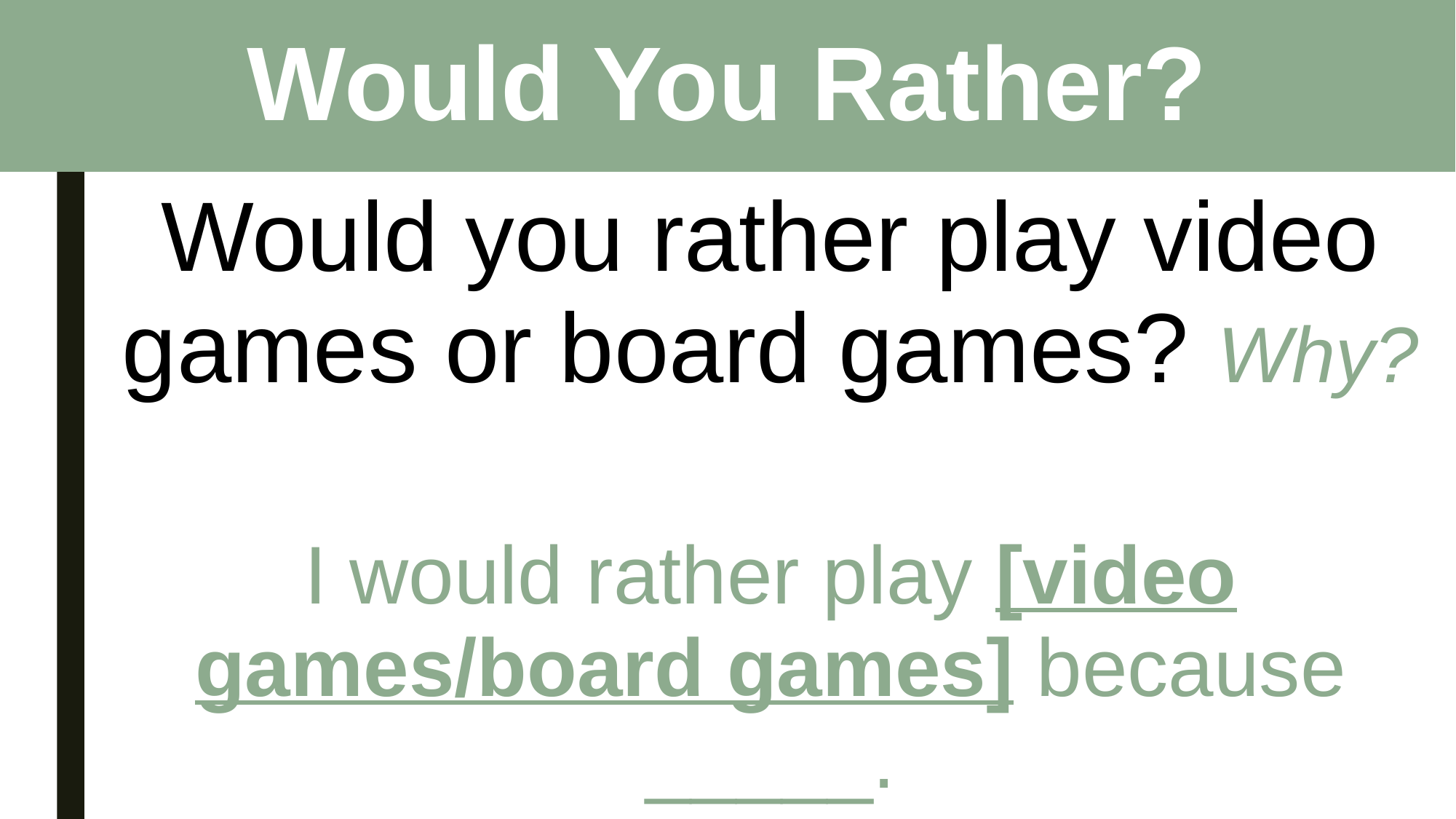

# Would You Rather?
Would you rather play video games or board games? Why?

I would rather play [video games/board games] because _____.